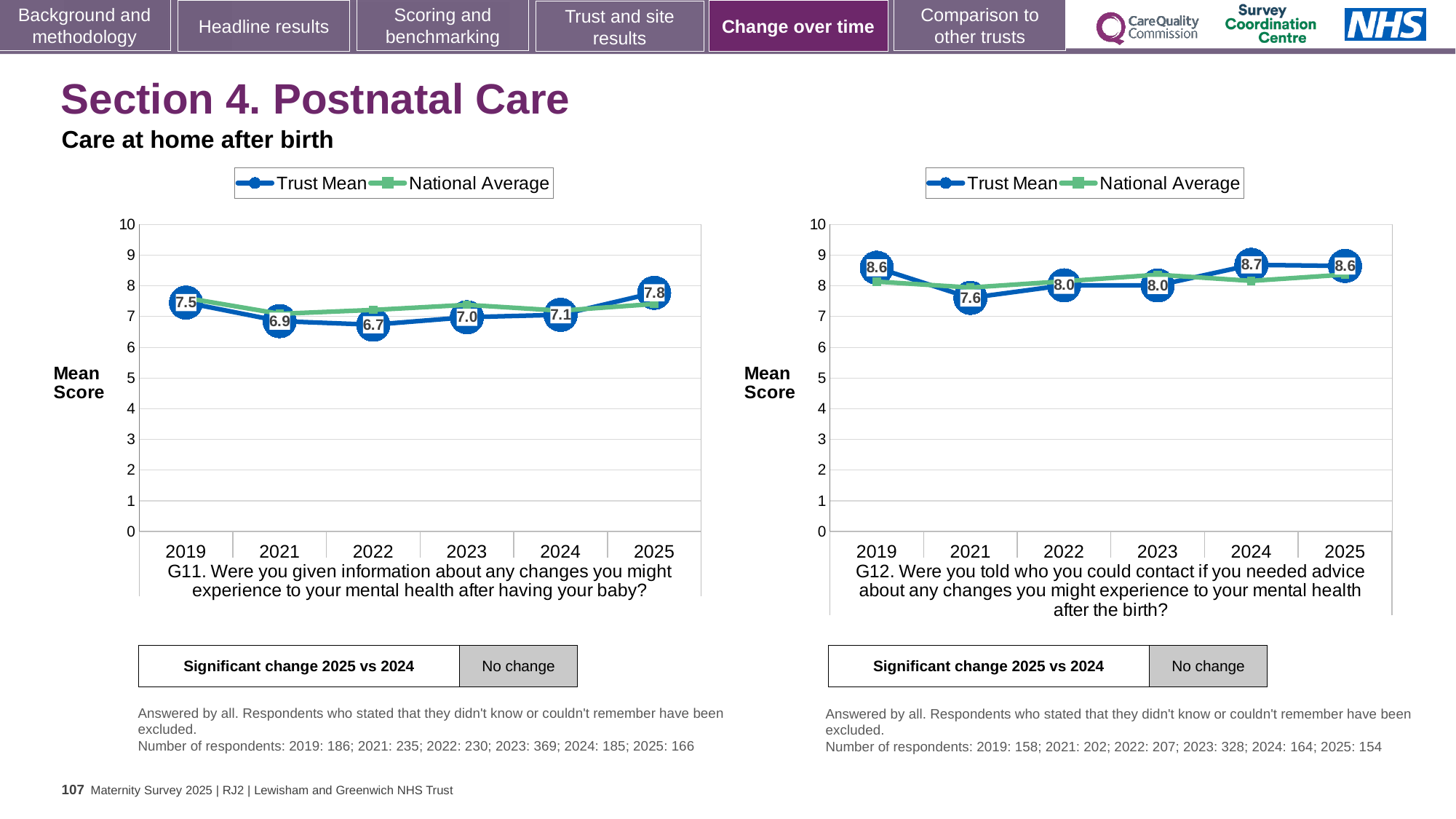

# Section 4. Postnatal Care
Care at home after birth

### Chart

| Category | Trust Mean | National Average |
|---|---|---|
| 2019 | 7.456510298510109 | 7.605865293650711 |
| 2021 | 6.850809956705911 | 7.090638133698132 |
| 2022 | 6.733903226047516 | 7.215631157600871 |
| 2023 | 6.979142494811758 | 7.381715604010473 |
| 2024 | 7.057823188458167 | 7.191714113962193 |
| 2025 | 7.77418486305212 | 7.409102394280751 |

### Chart

| Category | Trust Mean | National Average |
|---|---|---|
| 2019 | 8.589730289667198 | 8.136718089580668 |
| 2021 | 7.608109306761262 | 7.945188706025326 |
| 2022 | 8.017245760442712 | 8.147597211255825 |
| 2023 | 8.015028881466252 | 8.361600704335773 |
| 2024 | 8.682767311808545 | 8.161768408373216 |
| 2025 | 8.647815559066723 | 8.366511328944203 |
| Significant change 2025 vs 2024 | No change |
| --- | --- |
| Significant change 2025 vs 2024 | No change |
| --- | --- |
Answered by all. Respondents who stated that they didn't know or couldn't remember have been excluded.
Number of respondents: 2019: 186; 2021: 235; 2022: 230; 2023: 369; 2024: 185; 2025: 166
Answered by all. Respondents who stated that they didn't know or couldn't remember have been excluded.
Number of respondents: 2019: 158; 2021: 202; 2022: 207; 2023: 328; 2024: 164; 2025: 154
107